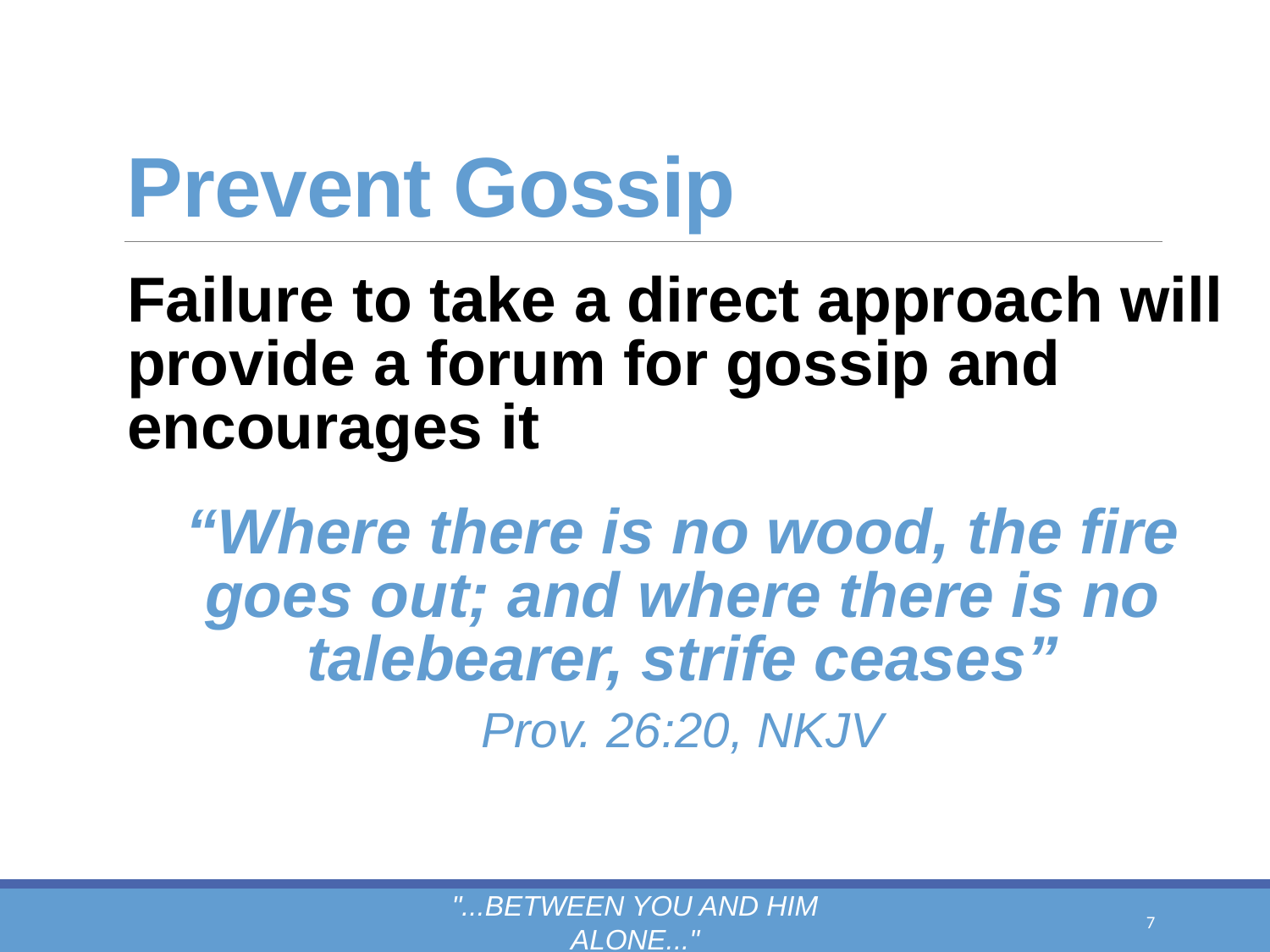

# Prevent Gossip
Failure to take a direct approach will provide a forum for gossip and encourages it
“Where there is no wood, the fire goes out; and where there is no talebearer, strife ceases”
Prov. 26:20, NKJV
"...between you and him alone..."
7